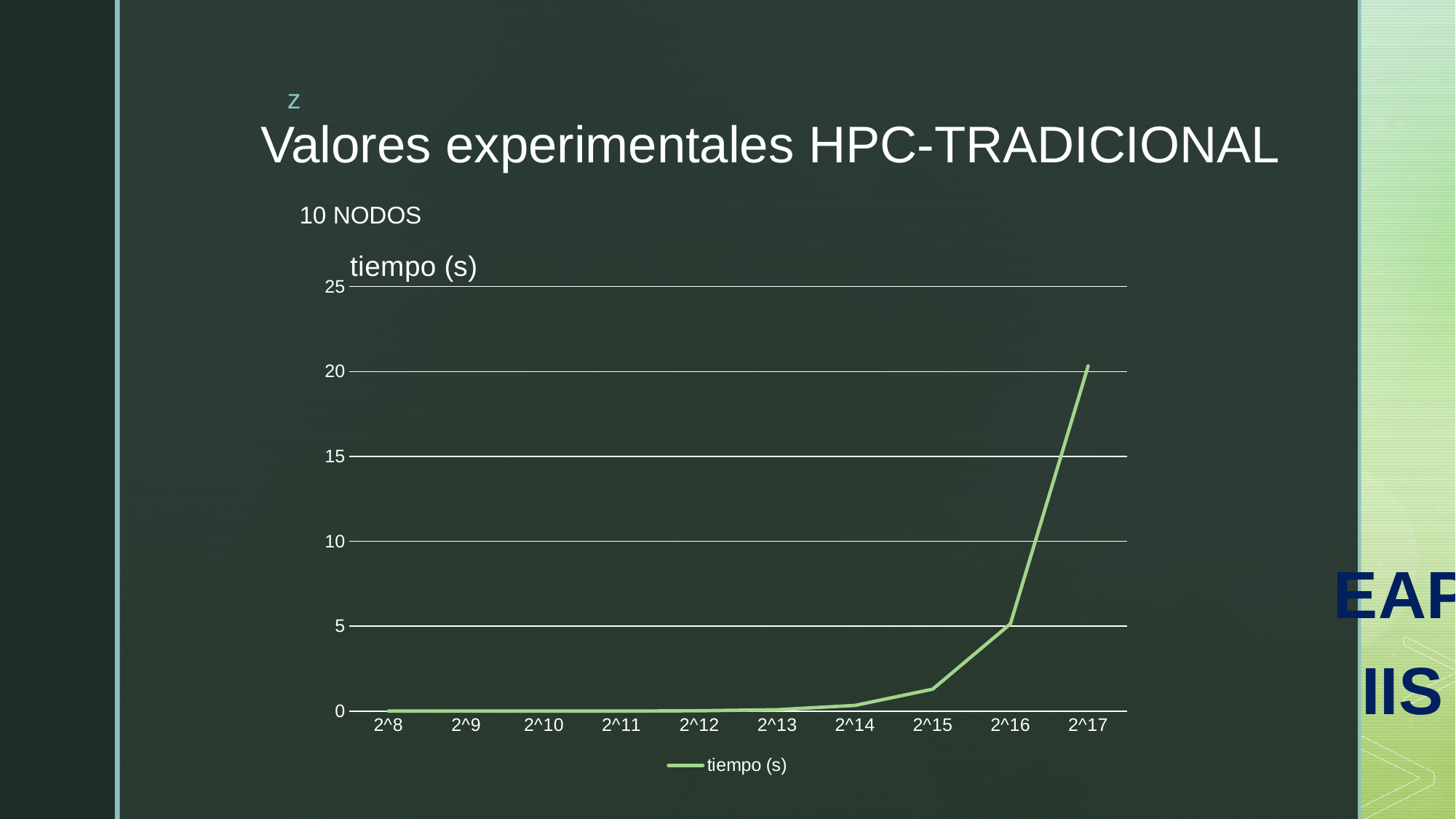

# Valores experimentales HPC-TRADICIONAL
EAPIIS
10 NODOS

### Chart:

| Category | tiempo (s) |
|---|---|
| 2^8 | 7e-05 |
| 2^9 | 0.00013 |
| 2^10 | 0.0002 |
| 2^11 | 0.00059 |
| 2^12 | 0.02303 |
| 2^13 | 0.08357 |
| 2^14 | 0.33755 |
| 2^15 | 1.2956 |
| 2^16 | 5.1383 |
| 2^17 | 20.32825 |